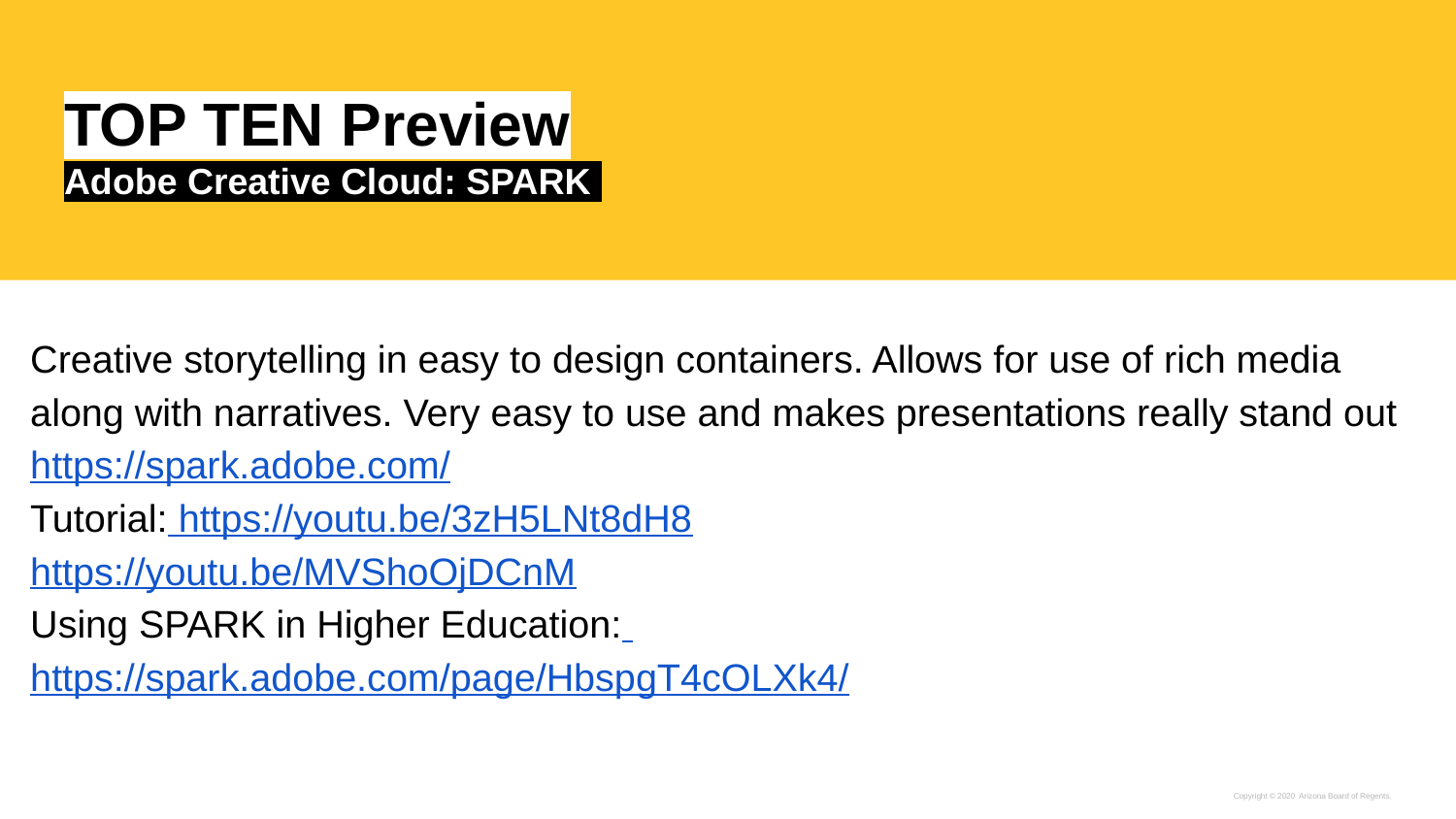

# TOP TEN Preview
Adobe Creative Cloud: SPARK

Creative storytelling in easy to design containers. Allows for use of rich media along with narratives. Very easy to use and makes presentations really stand out
https://spark.adobe.com/
Tutorial: https://youtu.be/3zH5LNt8dH8
https://youtu.be/MVShoOjDCnM
Using SPARK in Higher Education: https://spark.adobe.com/page/HbspgT4cOLXk4/